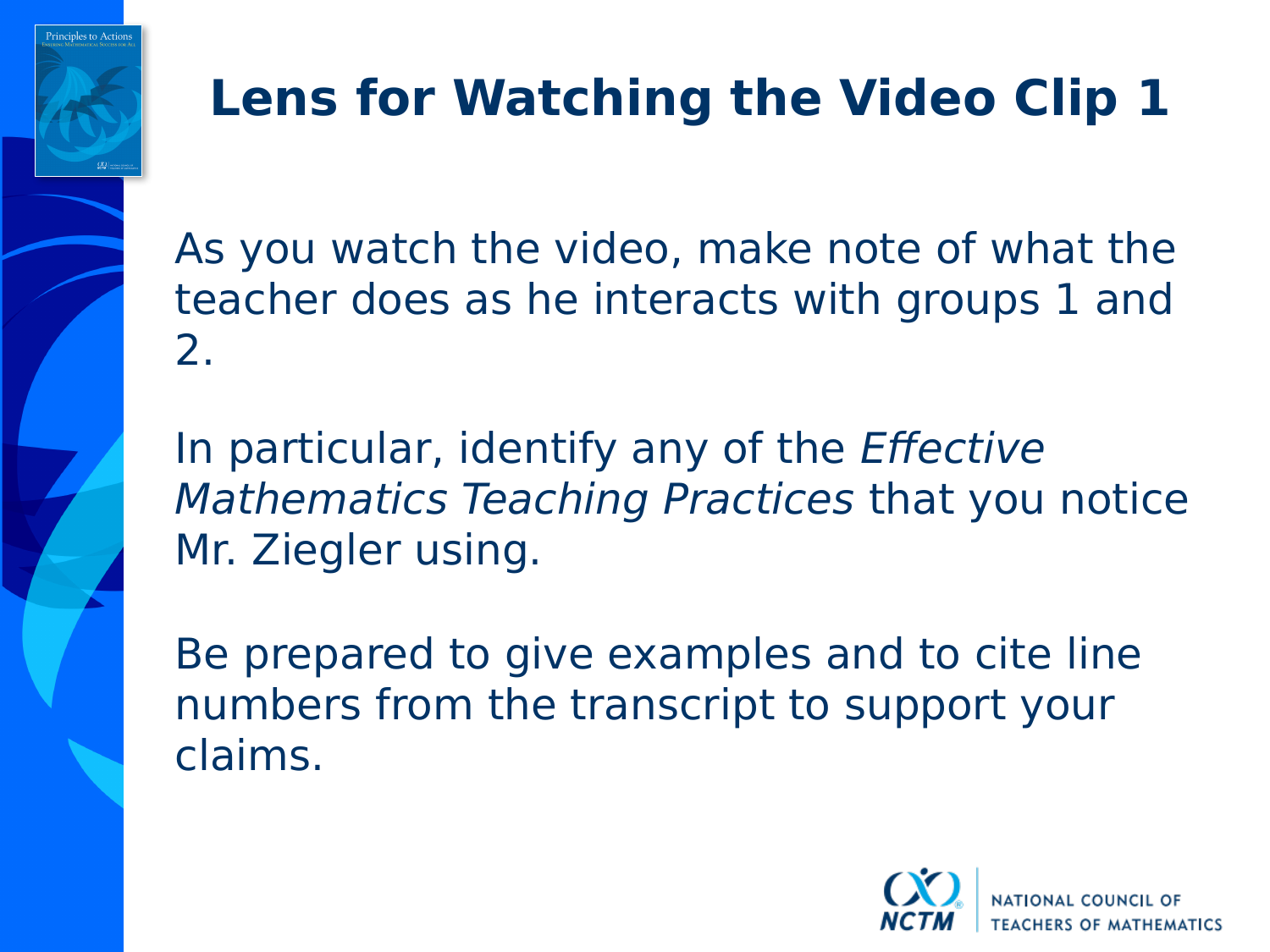

# Lens for Watching the Video Clip 1
As you watch the video, make note of what the teacher does as he interacts with groups 1 and 2.

In particular, identify any of the Effective Mathematics Teaching Practices that you notice Mr. Ziegler using.

Be prepared to give examples and to cite line numbers from the transcript to support your claims.